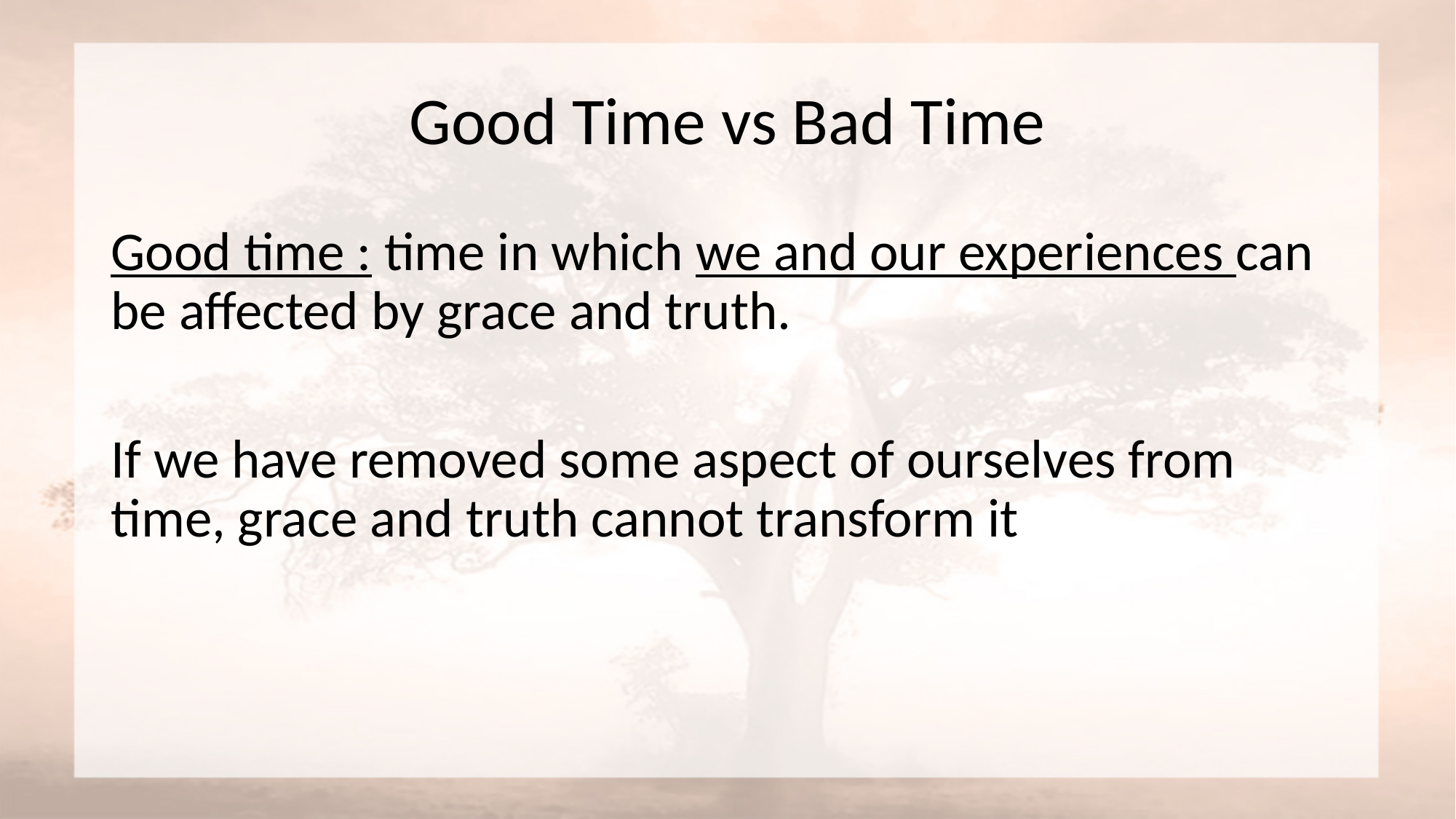

# Good Time vs Bad Time
Good time : time in which we and our experiences can be affected by grace and truth.

If we have removed some aspect of ourselves from time, grace and truth cannot transform it